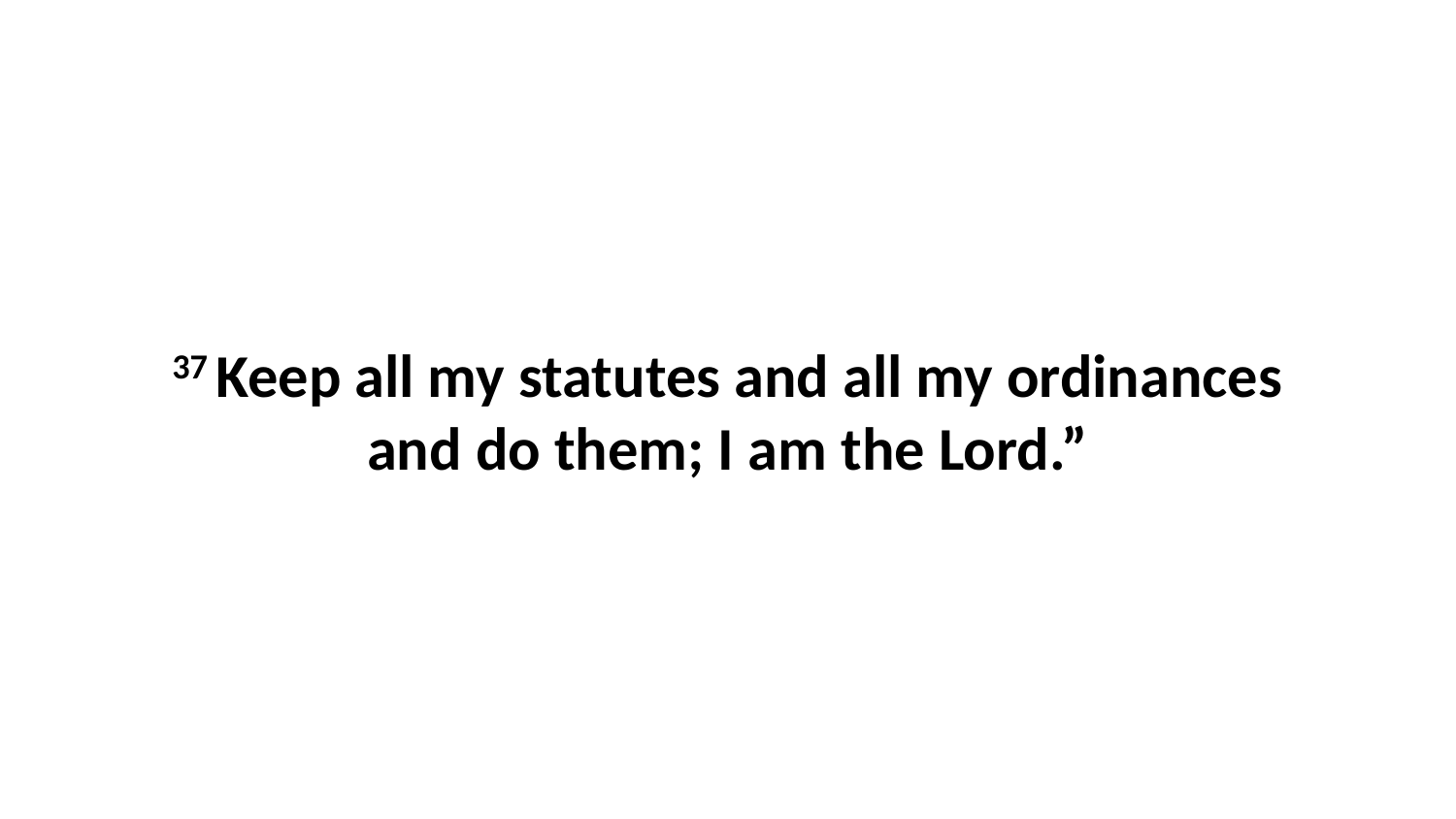

37 Keep all my statutes and all my ordinances and do them; I am the Lord.”